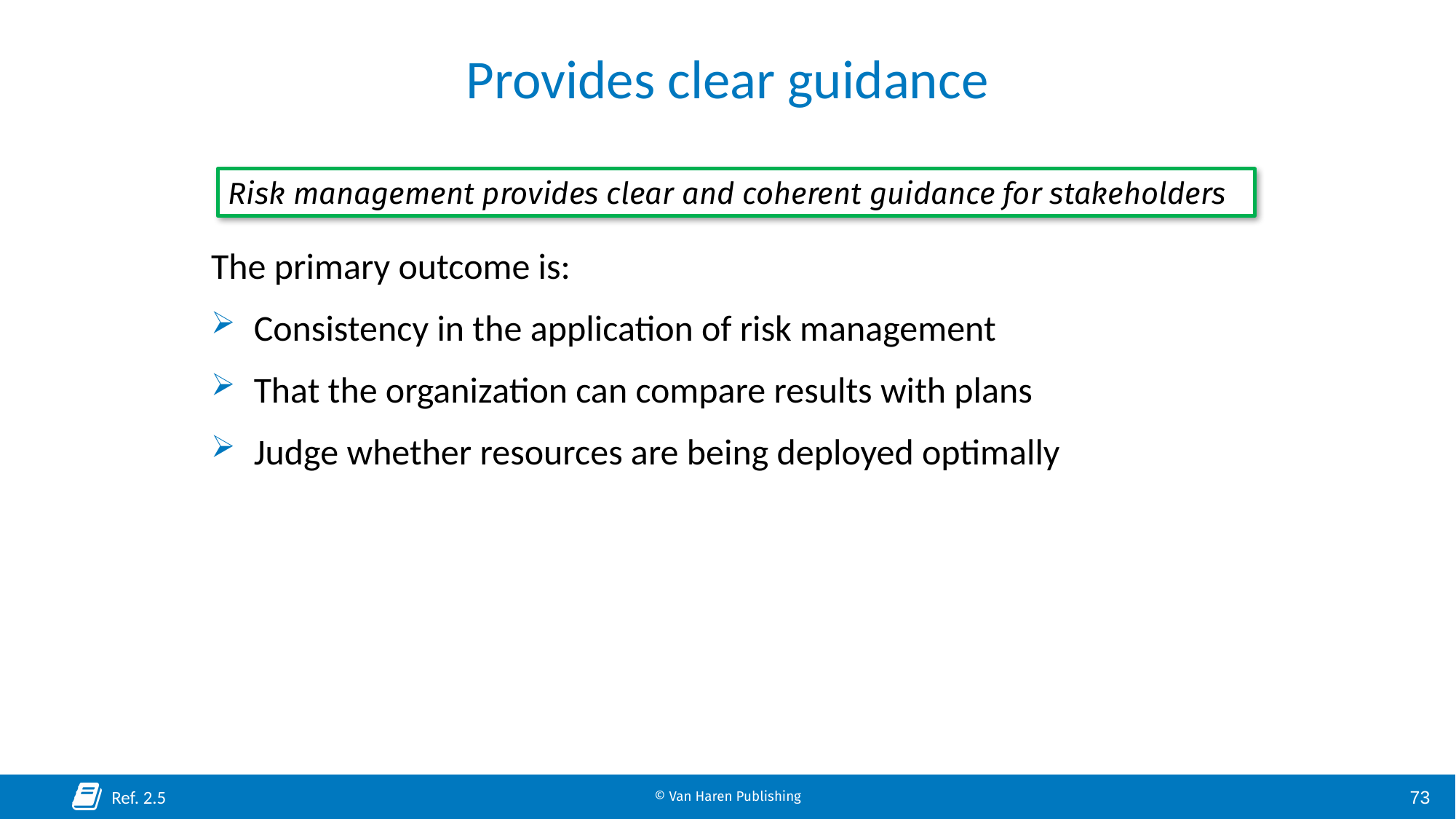

# Provides clear guidance
Risk management provides clear and coherent guidance for stakeholders
The primary outcome is:
Consistency in the application of risk management
That the organization can compare results with plans
Judge whether resources are being deployed optimally
Ref. 2.5